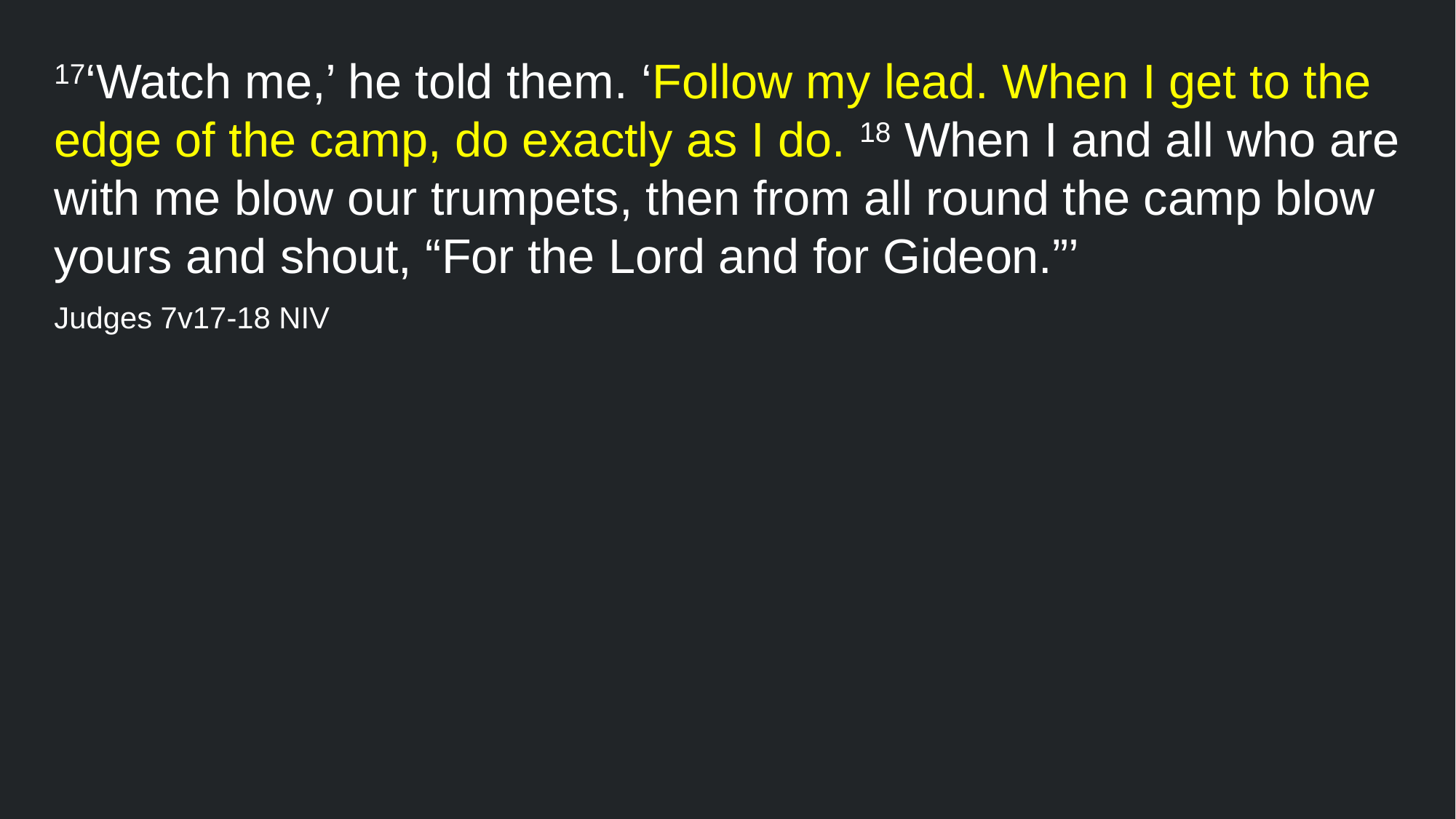

17‘Watch me,’ he told them. ‘Follow my lead. When I get to the edge of the camp, do exactly as I do. 18 When I and all who are with me blow our trumpets, then from all round the camp blow yours and shout, “For the Lord and for Gideon.”’
Judges 7v17-18 NIV